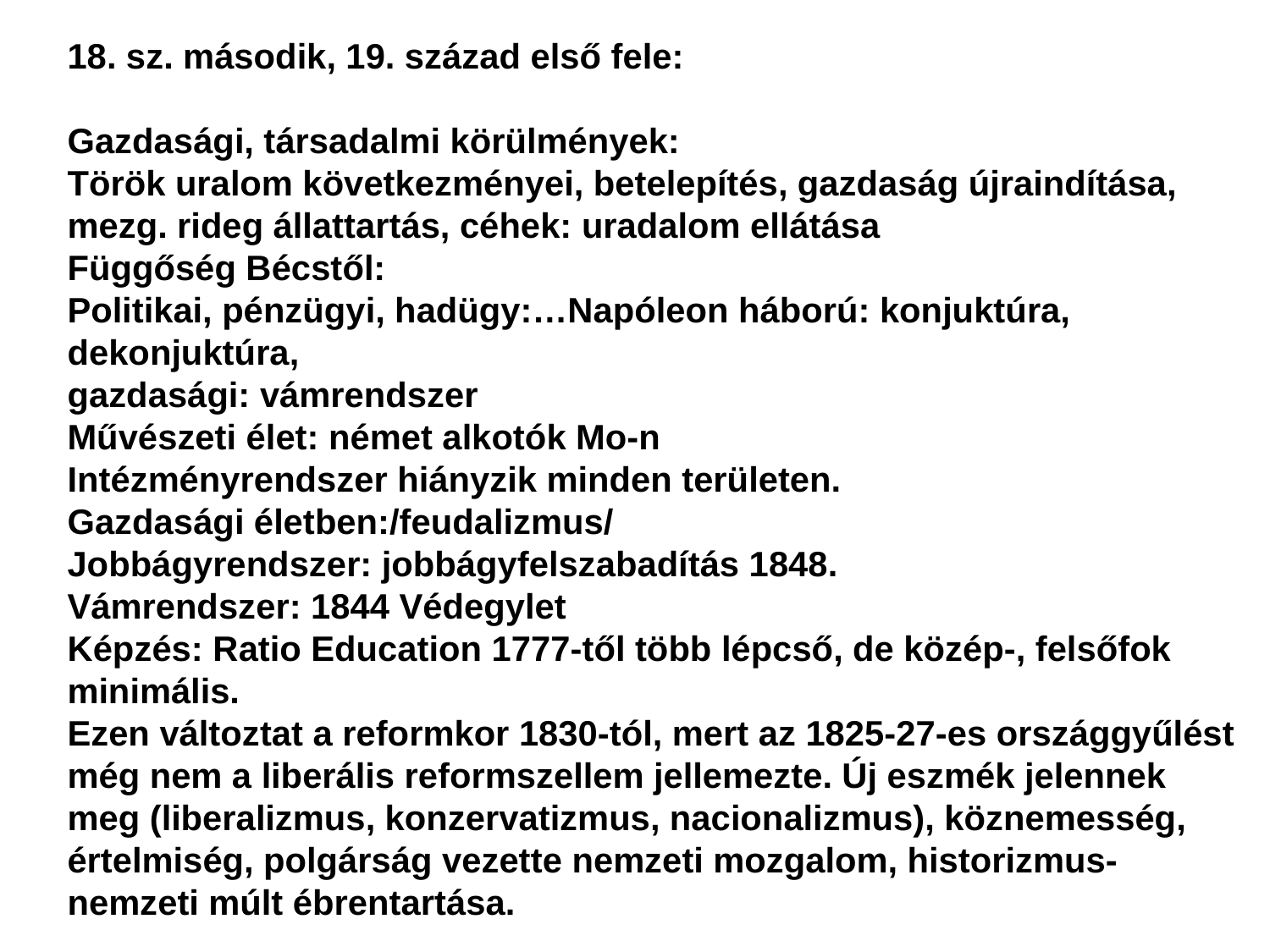

18. sz. második, 19. század első fele:

Gazdasági, társadalmi körülmények:
Török uralom következményei, betelepítés, gazdaság újraindítása, mezg. rideg állattartás, céhek: uradalom ellátása
Függőség Bécstől:
Politikai, pénzügyi, hadügy:…Napóleon háború: konjuktúra, dekonjuktúra,
gazdasági: vámrendszer
Művészeti élet: német alkotók Mo-n
Intézményrendszer hiányzik minden területen.
Gazdasági életben:/feudalizmus/
Jobbágyrendszer: jobbágyfelszabadítás 1848.
Vámrendszer: 1844 Védegylet
Képzés: Ratio Education 1777-től több lépcső, de közép-, felsőfok minimális.
Ezen változtat a reformkor 1830-tól, mert az 1825-27-es országgyűlést még nem a liberális reformszellem jellemezte. Új eszmék jelennek meg (liberalizmus, konzervatizmus, nacionalizmus), köznemesség, értelmiség, polgárság vezette nemzeti mozgalom, historizmus-nemzeti múlt ébrentartása.